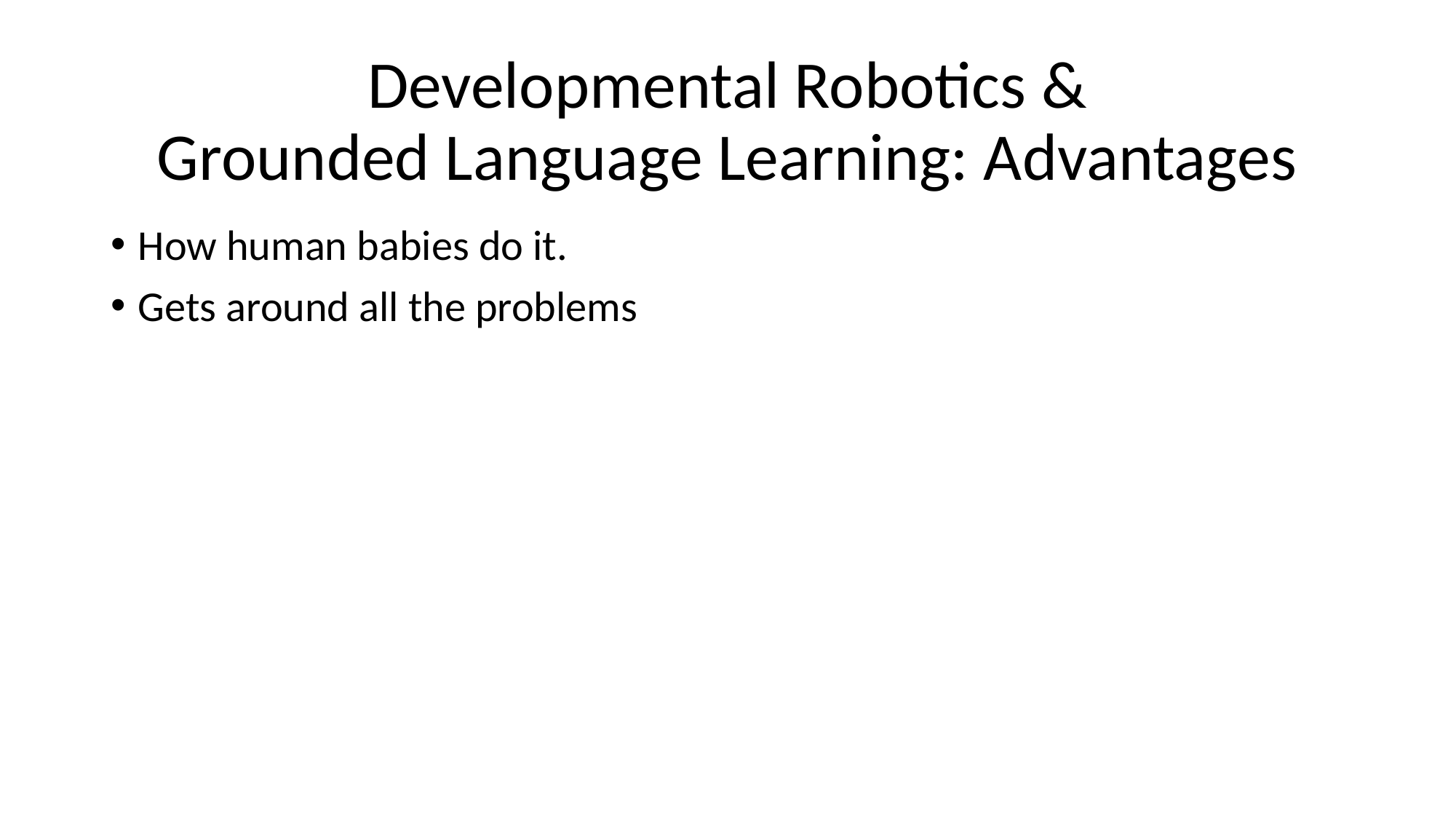

# Developmental Robotics & Grounded Language Learning: Advantages
How human babies do it.
Gets around all the problems